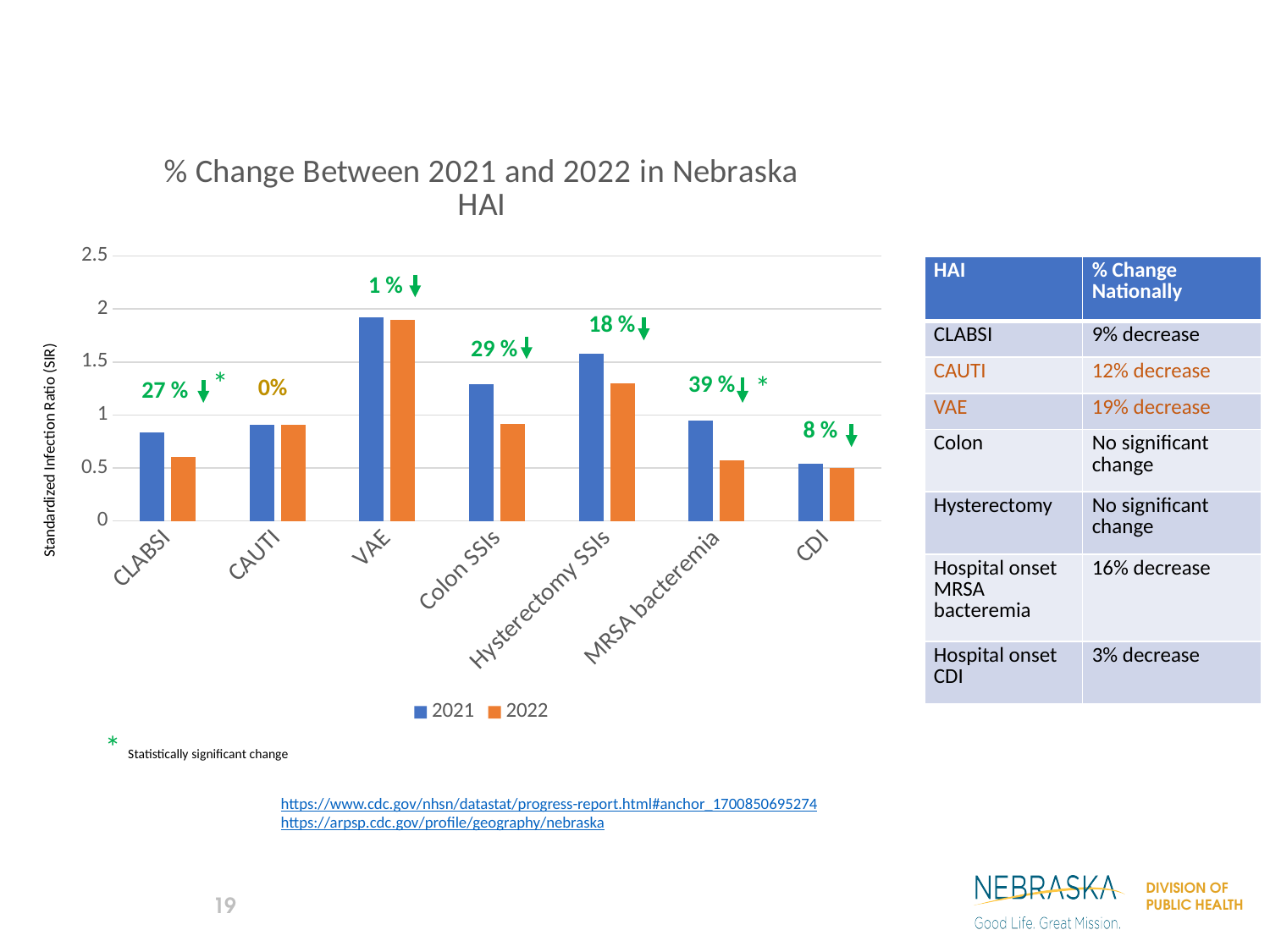

### Chart: % Change Between 2021 and 2022 in Nebraska HAI

| Category | 2021 | 2022 |
|---|---|---|
| CLABSI | 0.837 | 0.607 |
| CAUTI | 0.904 | 0.903 |
| VAE | 1.917 | 1.896 |
| Colon SSIs | 1.291 | 0.918 |
| Hysterectomy SSIs | 1.581 | 1.299 |
| MRSA bacteremia | 0.945 | 0.575 |
| CDI | 0.54 | 0.499 |
| HAI | % Change Nationally |
| --- | --- |
| CLABSI | 9% decrease |
| CAUTI | 12% decrease |
| VAE | 19% decrease |
| Colon | No significant change |
| Hysterectomy | No significant change |
| Hospital onset MRSA bacteremia | 16% decrease |
| Hospital onset CDI | 3% decrease |
1 %
Standardized Infection Ratio (SIR)
18 %
29 %
*
*
39 %
0%
27 %
8 %
* Statistically significant change
https://www.cdc.gov/nhsn/datastat/progress-report.html#anchor_1700850695274
https://arpsp.cdc.gov/profile/geography/nebraska

19